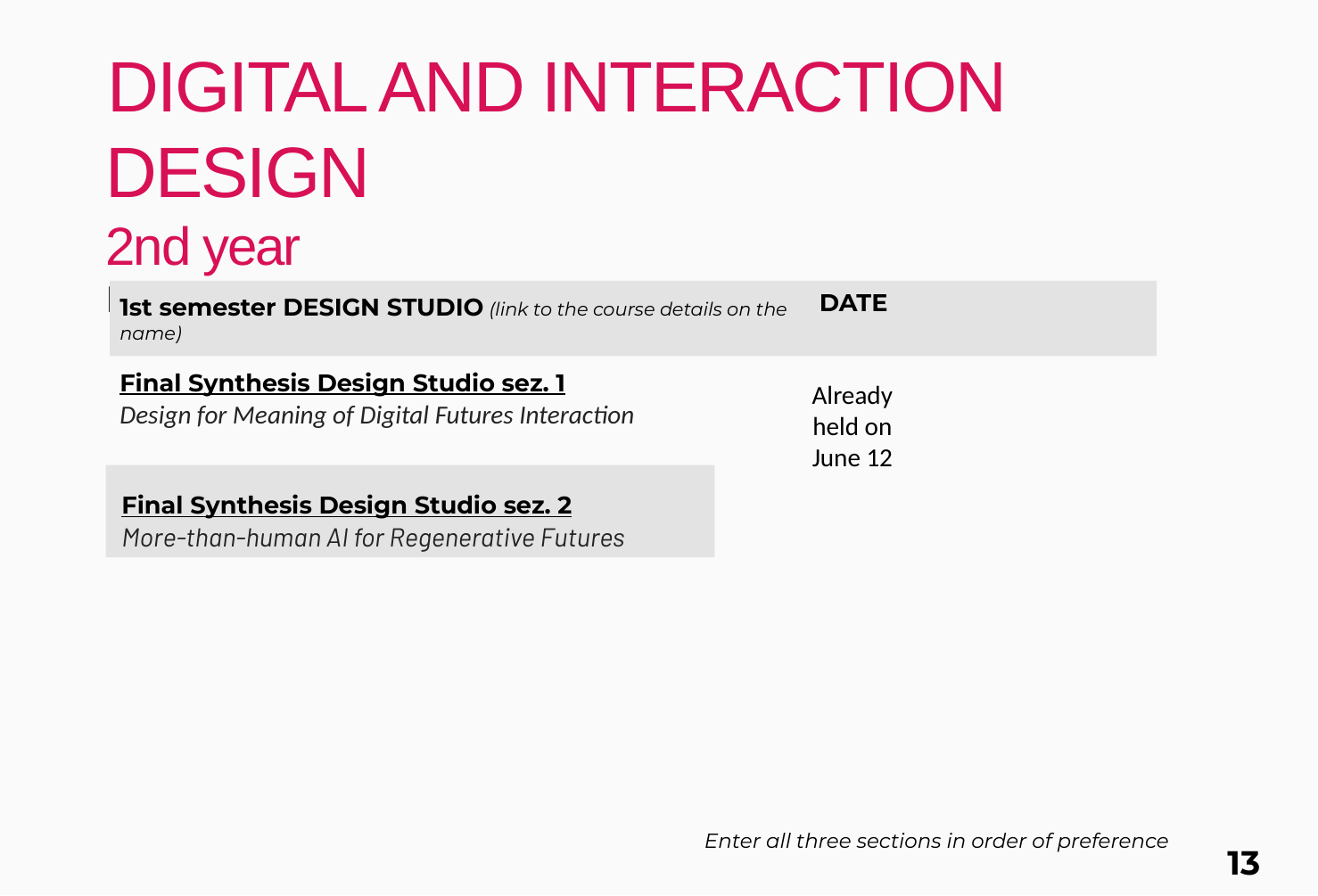

# DIGITAL AND INTERACTION DESIGN 2nd year Presentation of the Study Plan from August 28th  to September 9th

DATE

Already held on June 12

1st semester DESIGN STUDIO (link to the course details on the name)
Final Synthesis Design Studio sez. 1
Design for Meaning of Digital Futures Interaction

Final Synthesis Design Studio sez. 2
More-than-human AI for Regenerative Futures
Enter all three sections in order of preference
13